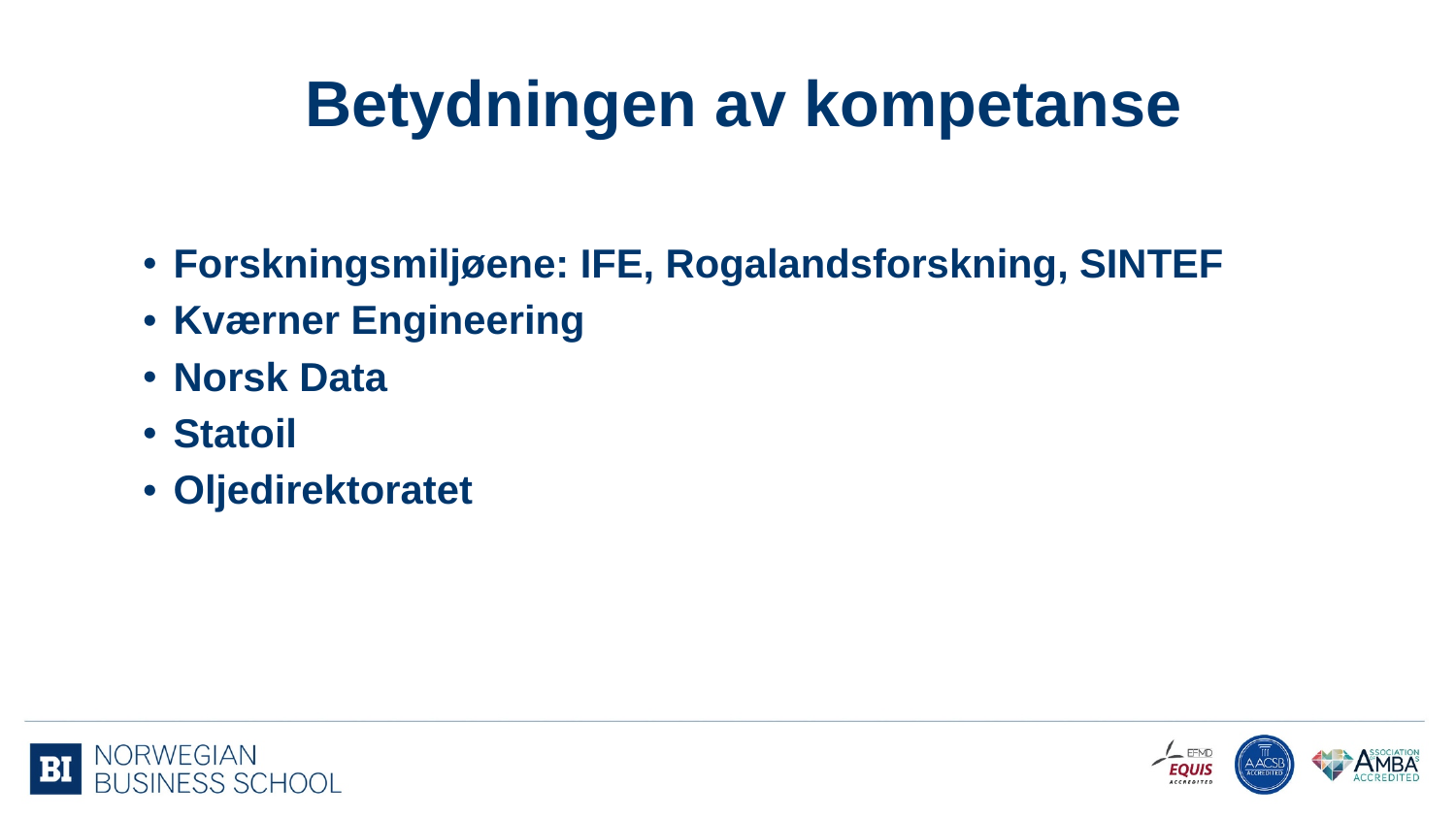

# Betydningen av kompetanse
Forskningsmiljøene: IFE, Rogalandsforskning, SINTEF
Kværner Engineering
Norsk Data
Statoil
Oljedirektoratet